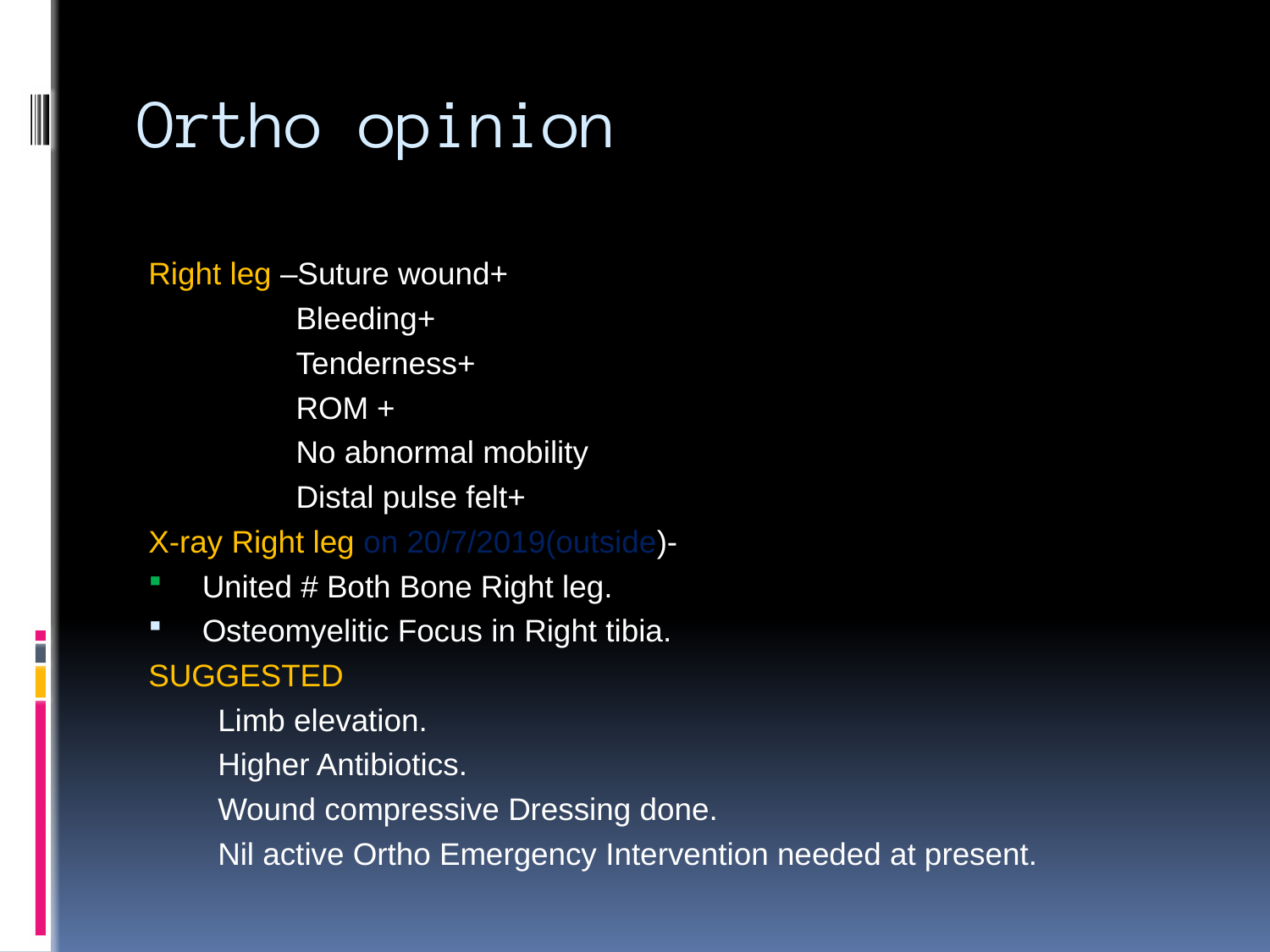

# Ortho opinion
Right leg –Suture wound+
                 Bleeding+
                 Tenderness+
                 ROM +
                 No abnormal mobility
                 Distal pulse felt+
X-ray Right leg on 20/7/2019(outside)-
 United # Both Bone Right leg.
 Osteomyelitic Focus in Right tibia.
SUGGESTED
        Limb elevation.
        Higher Antibiotics.
        Wound compressive Dressing done.
        Nil active Ortho Emergency Intervention needed at present.